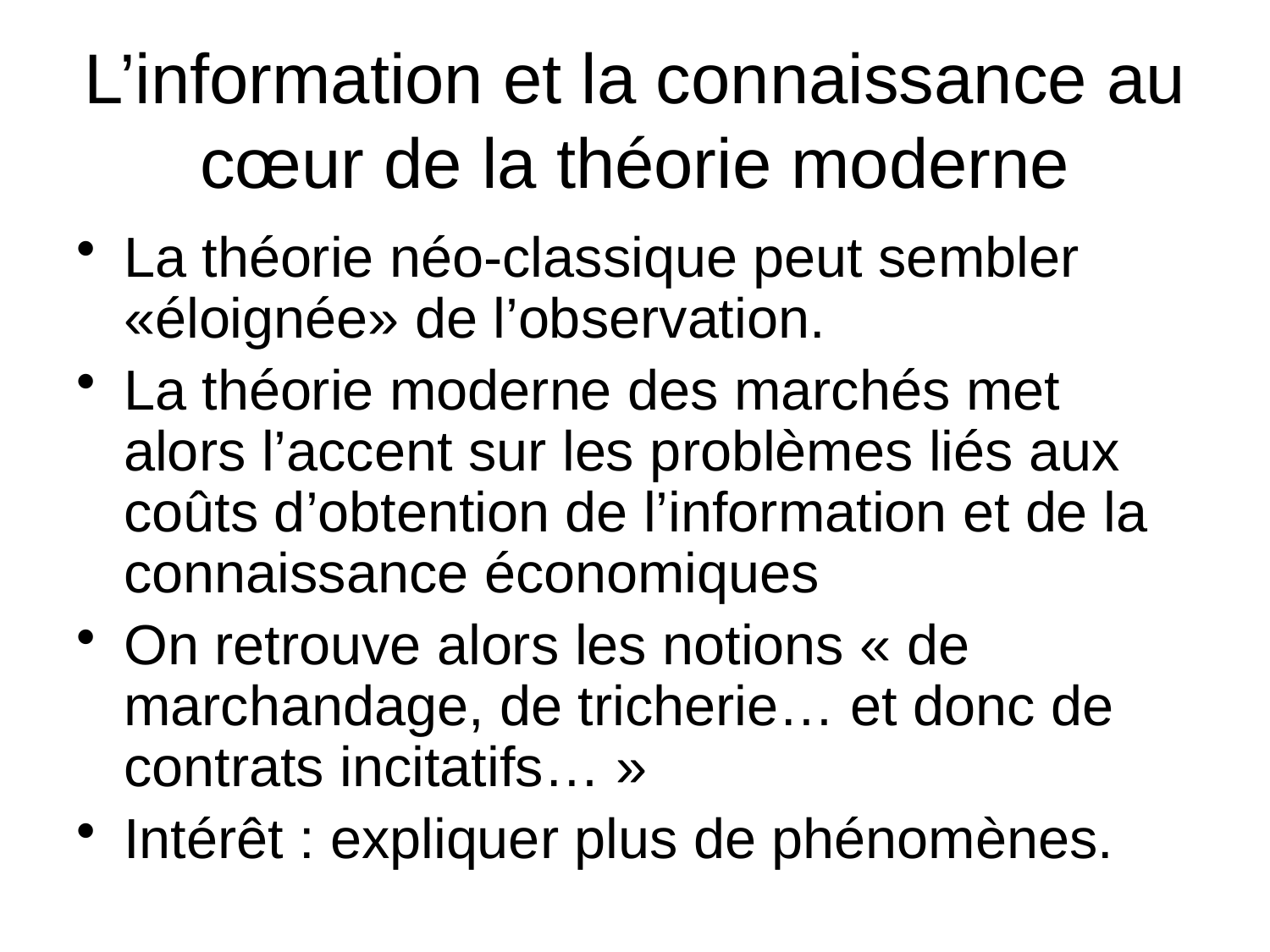

# L’information et la connaissance au cœur de la théorie moderne
La théorie néo-classique peut sembler «éloignée» de l’observation.
La théorie moderne des marchés met alors l’accent sur les problèmes liés aux coûts d’obtention de l’information et de la connaissance économiques
On retrouve alors les notions « de marchandage, de tricherie… et donc de contrats incitatifs… »
Intérêt : expliquer plus de phénomènes.